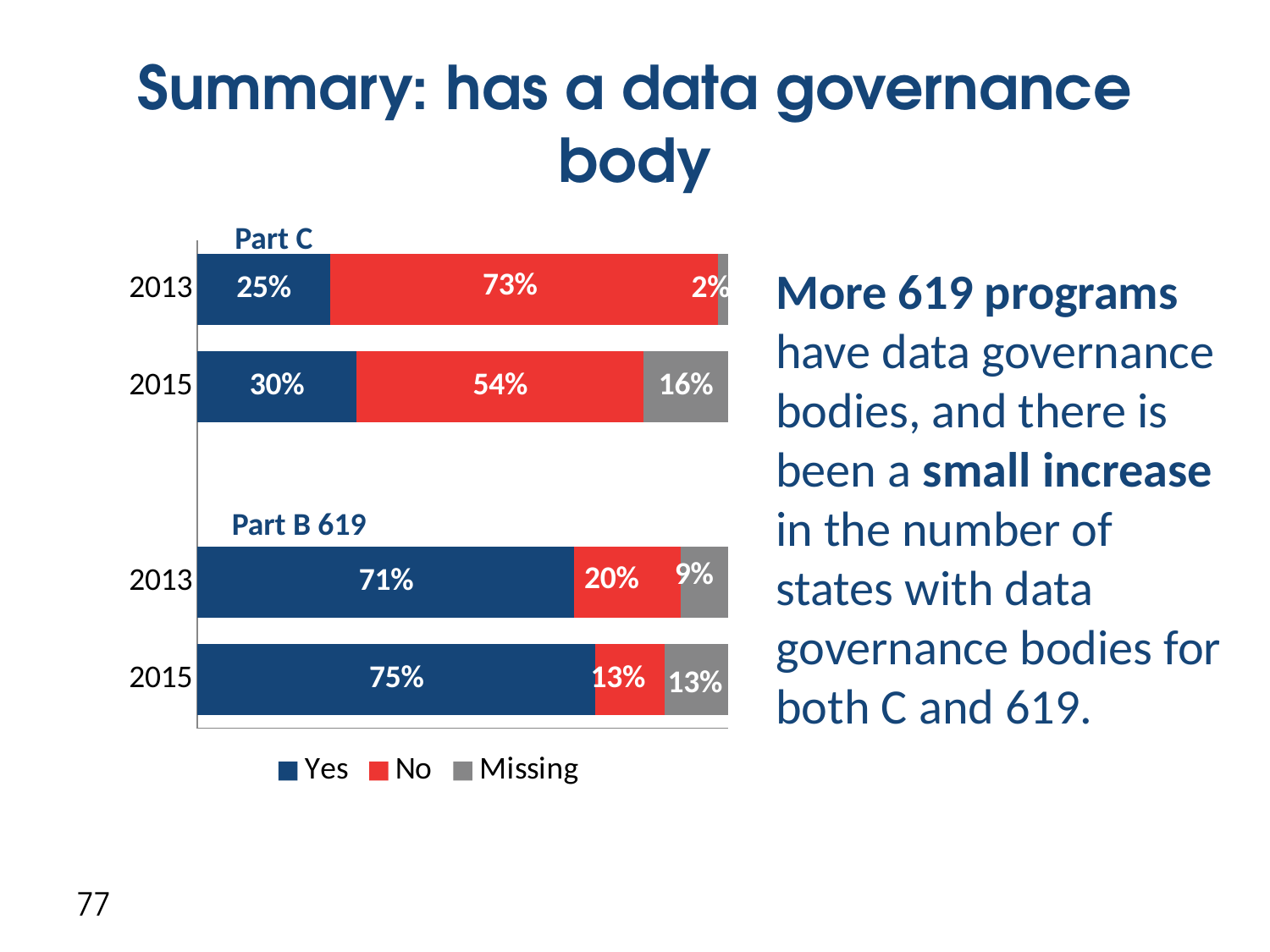

# Summary: has a data governance body
Part C

### Chart

| Category | Yes | No | Missing |
|---|---|---|---|
| 2015 | 0.75 | 0.13 | 0.13 |
| 2013 | 0.71 | 0.2 | 0.09 |
|  | None | None | None |
| 2015 | 0.3 | 0.54 | 0.16 |
| 2013 | 0.25 | 0.73 | 0.02 |
More 619 programs have data governance bodies, and there is been a small increase in the number of states with data governance bodies for both C and 619.
Part B 619
77